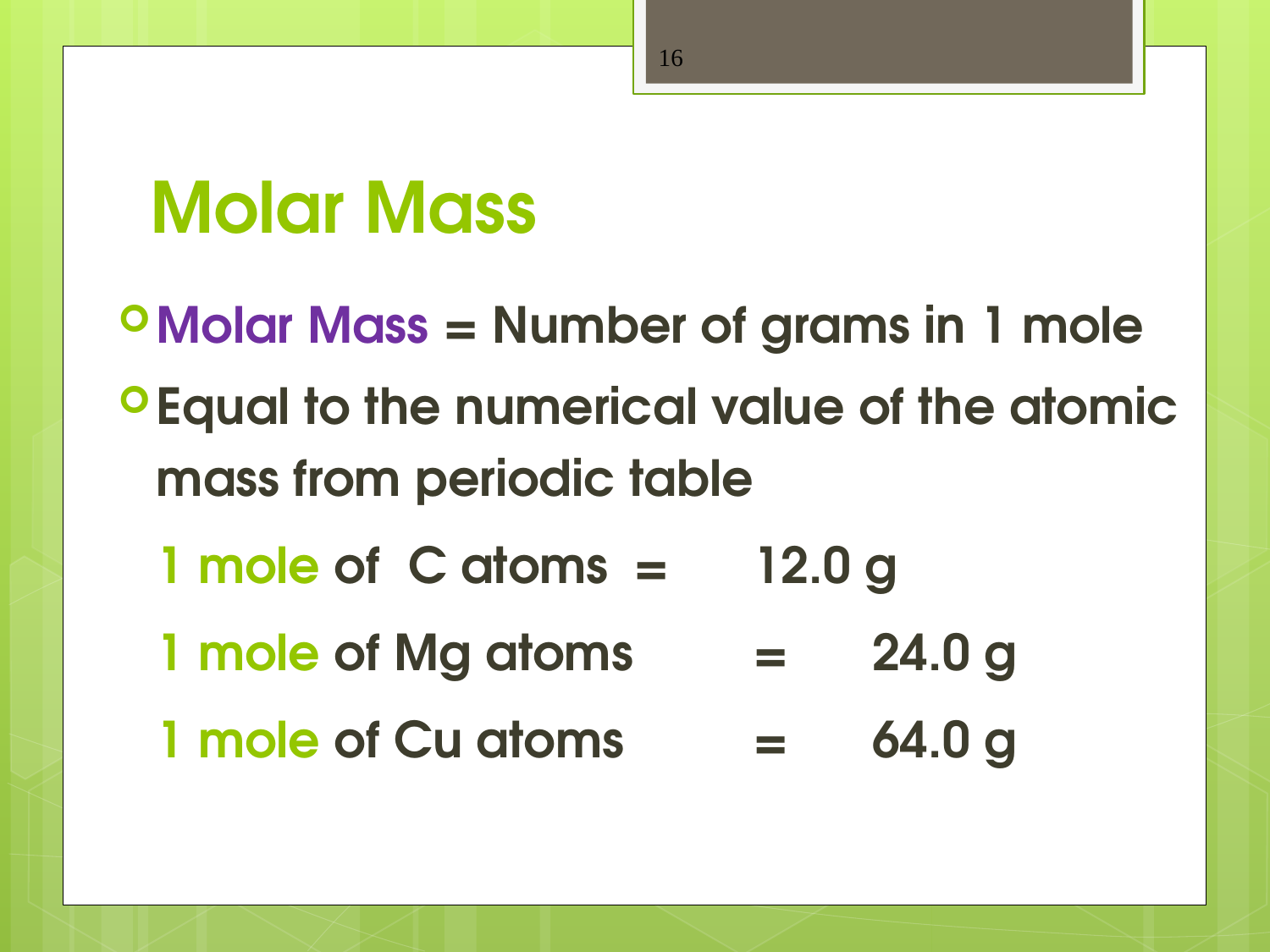

16
# Molar Mass
Molar Mass = Number of grams in 1 mole
Equal to the numerical value of the atomic  mass from periodic table
 		1 mole of  C atoms		=  	12.0 g
		1 mole of Mg atoms 		=	24.0 g
		1 mole of Cu atoms 		=	64.0 g